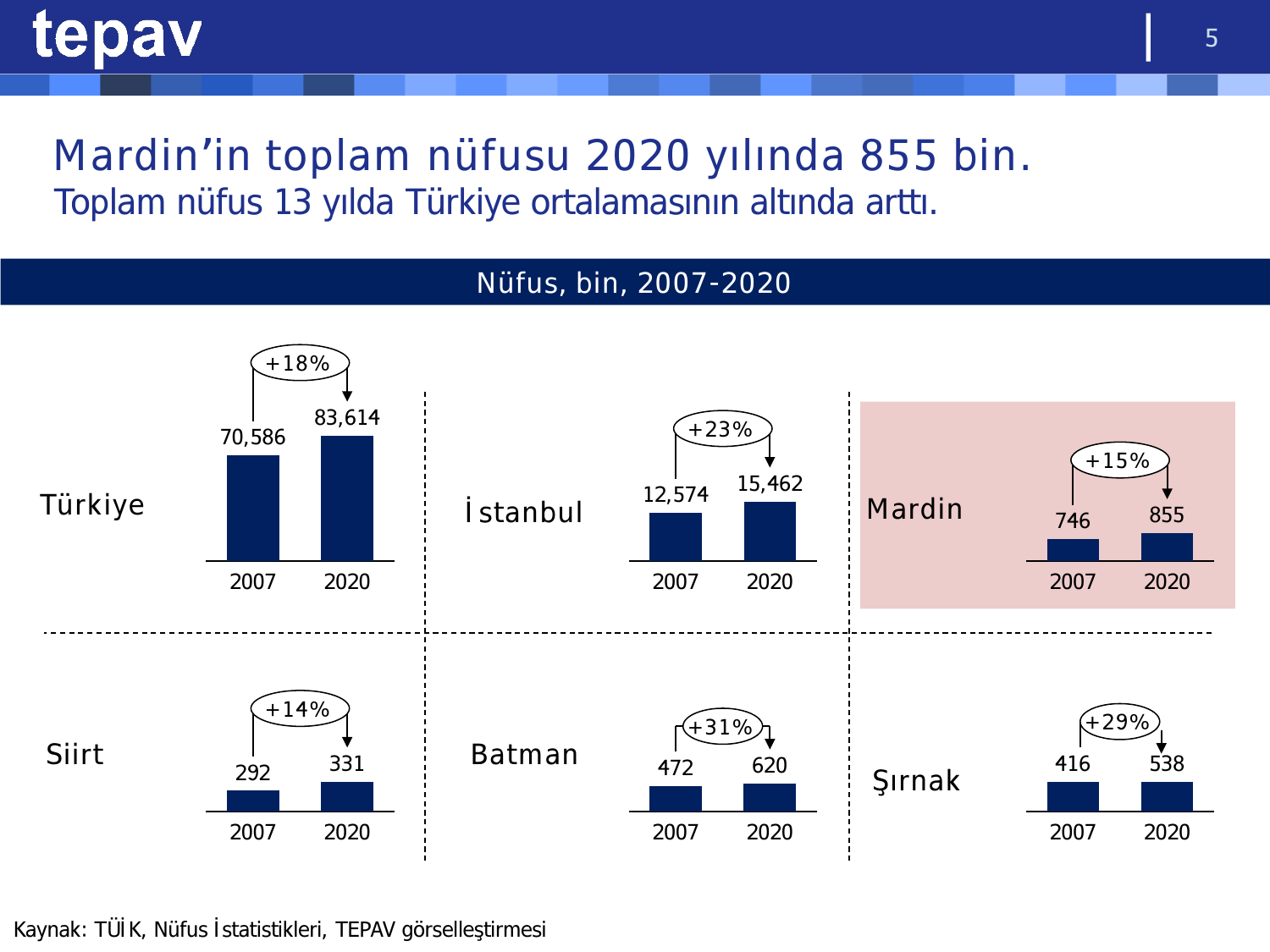

5
# Mardin’in toplam nüfusu 2020 yılında 855 bin. Toplam nüfus 13 yılda Türkiye ortalamasının altında arttı.
Nüfus, bin, 2007-2020
+18%

### Chart

| Category |  |
|---|---|
+23%
+15%

### Chart

| Category |  |
|---|---|
Türkiye
Mardin
İstanbul

### Chart

| Category |  |
|---|---|
2007
2020
2007
2020
2007
2020
+14%
+29%
+31%
Siirt
Batman

### Chart

| Category |  |
|---|---|

### Chart

| Category |  |
|---|---|

### Chart

| Category |  |
|---|---|
Şırnak
2007
2020
2007
2020
2007
2020
Kaynak: TÜİK, Nüfus İstatistikleri, TEPAV görselleştirmesi